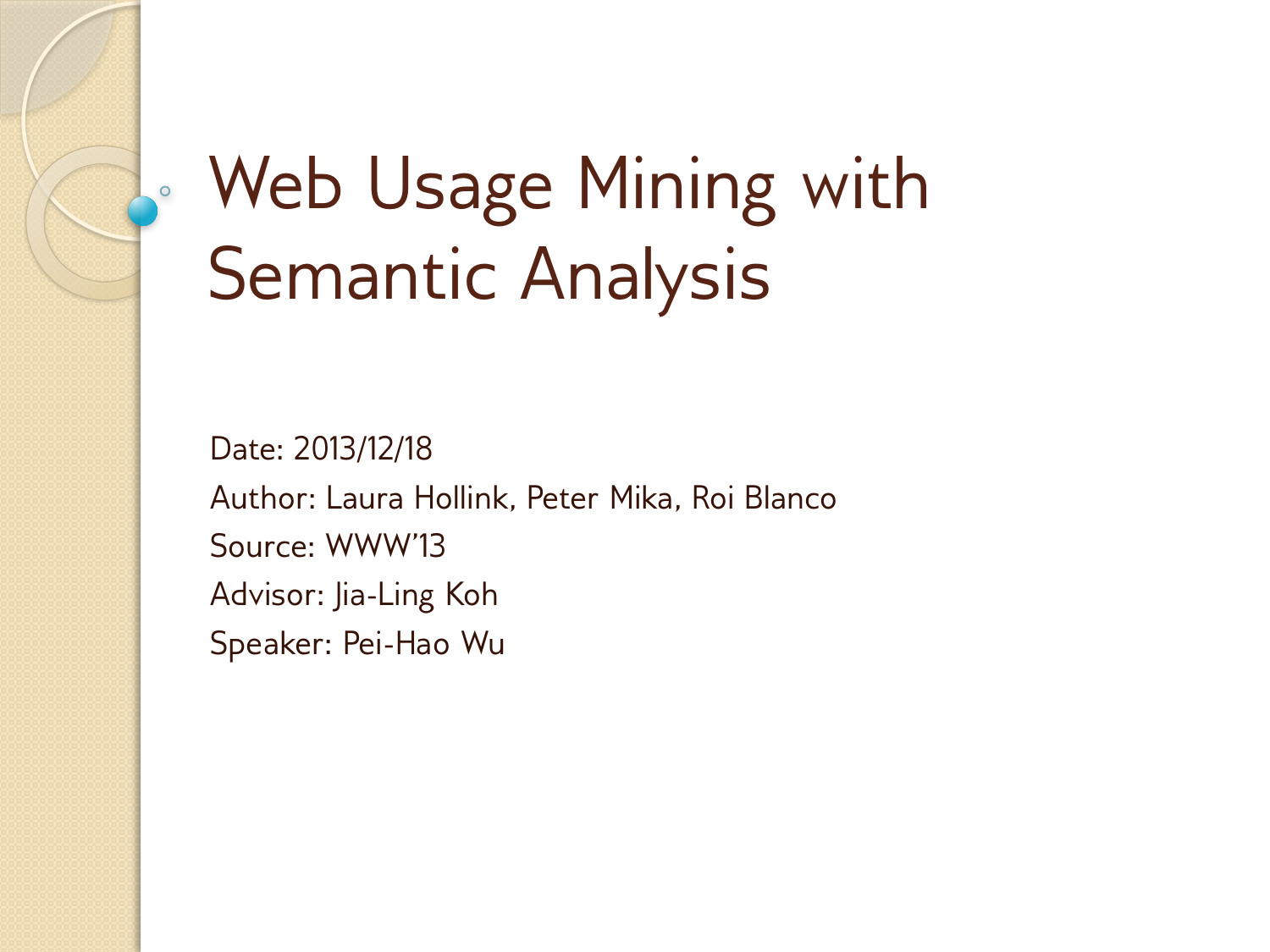

# Web Usage Mining with Semantic Analysis
Date: 2013/12/18
Author: Laura Hollink, Peter Mika, Roi Blanco
Source: WWW’13
Advisor: Jia-Ling Koh
Speaker: Pei-Hao Wu